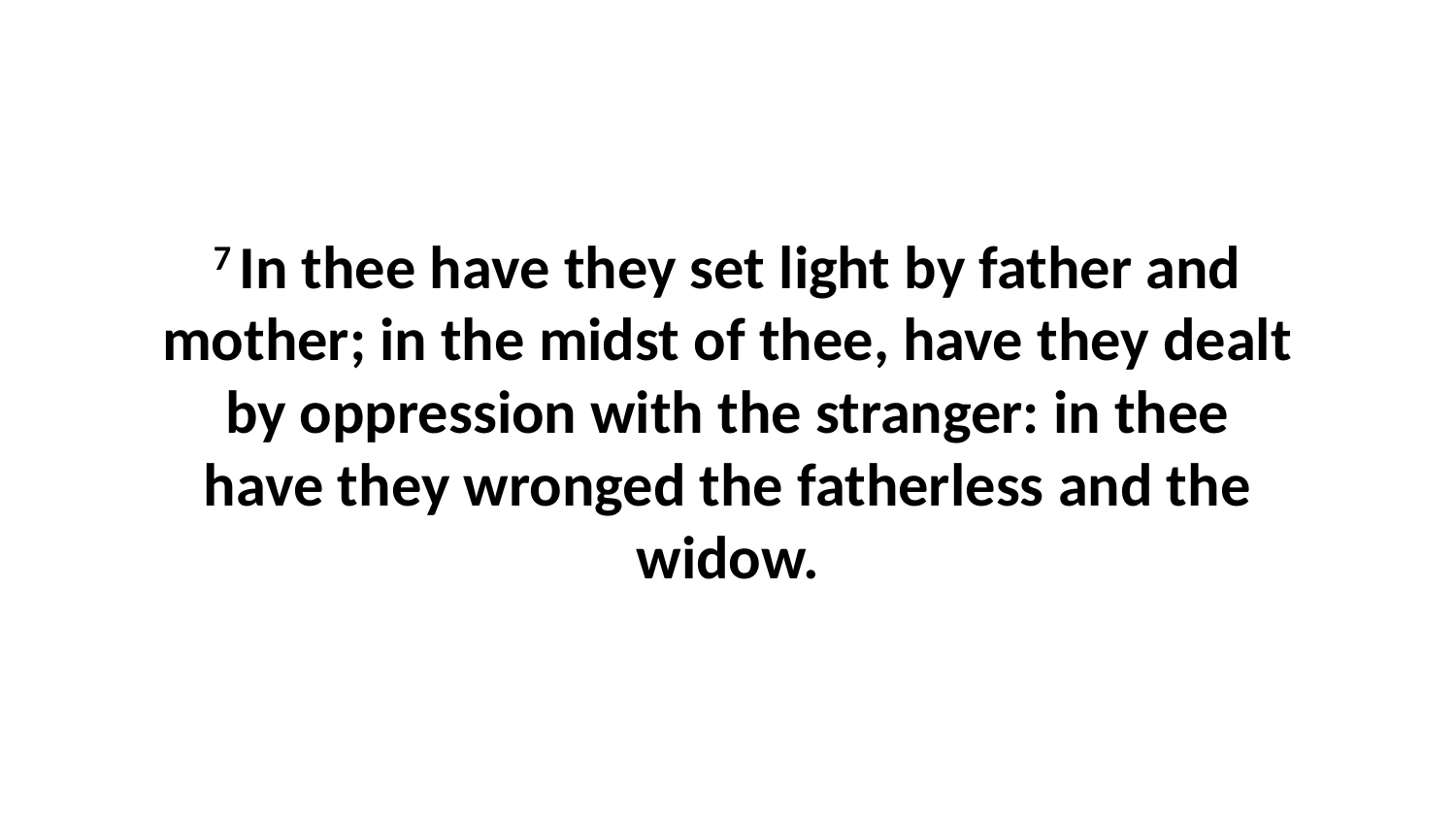

7 In thee have they set light by father and mother; in the midst of thee, have they dealt by oppression with the stranger: in thee have they wronged the fatherless and the widow.